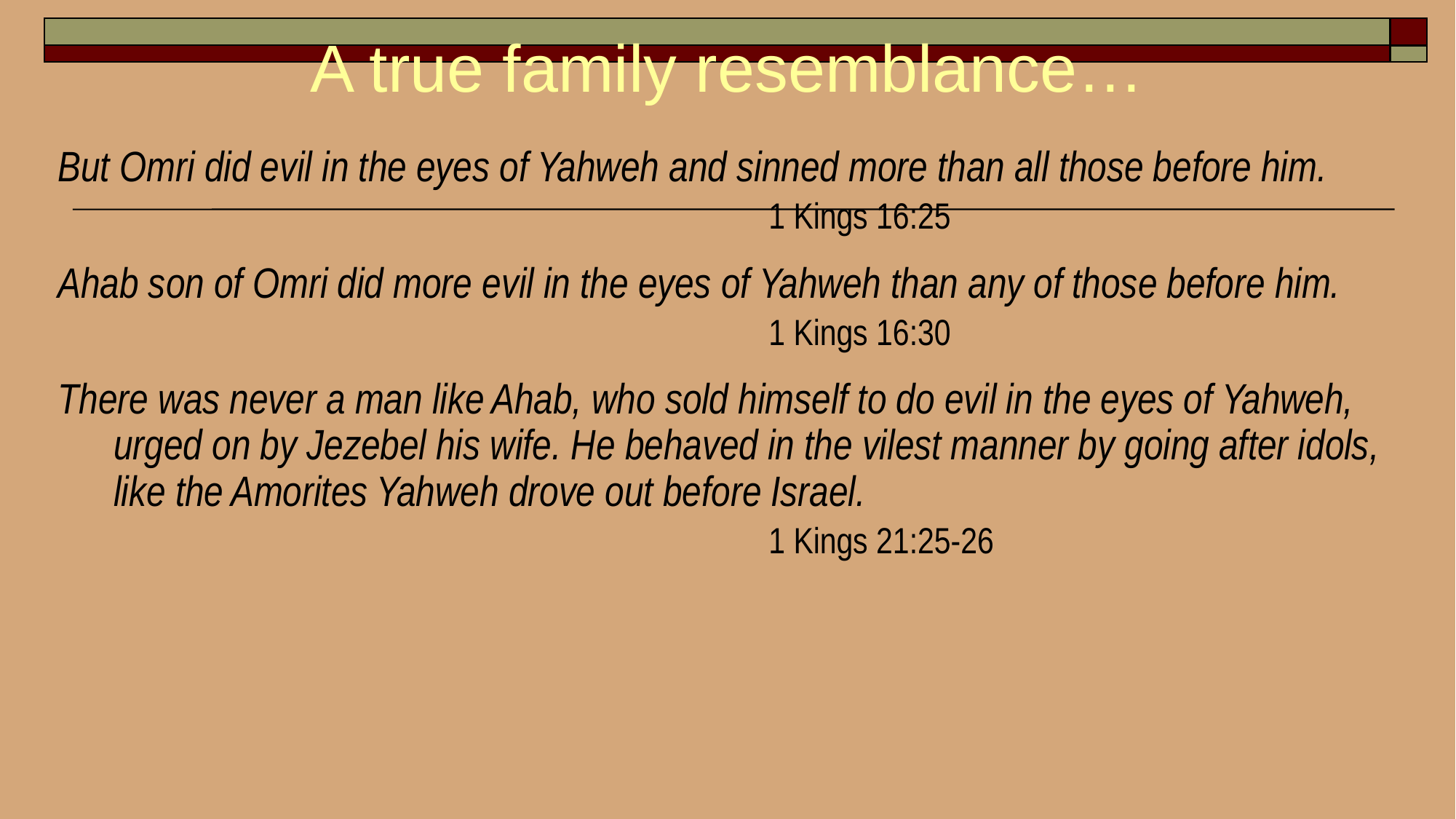

# A true family resemblance…
But Omri did evil in the eyes of Yahweh and sinned more than all those before him.
							1 Kings 16:25

Ahab son of Omri did more evil in the eyes of Yahweh than any of those before him.
							1 Kings 16:30

There was never a man like Ahab, who sold himself to do evil in the eyes of Yahweh, urged on by Jezebel his wife. He behaved in the vilest manner by going after idols, like the Amorites Yahweh drove out before Israel.
							1 Kings 21:25-26